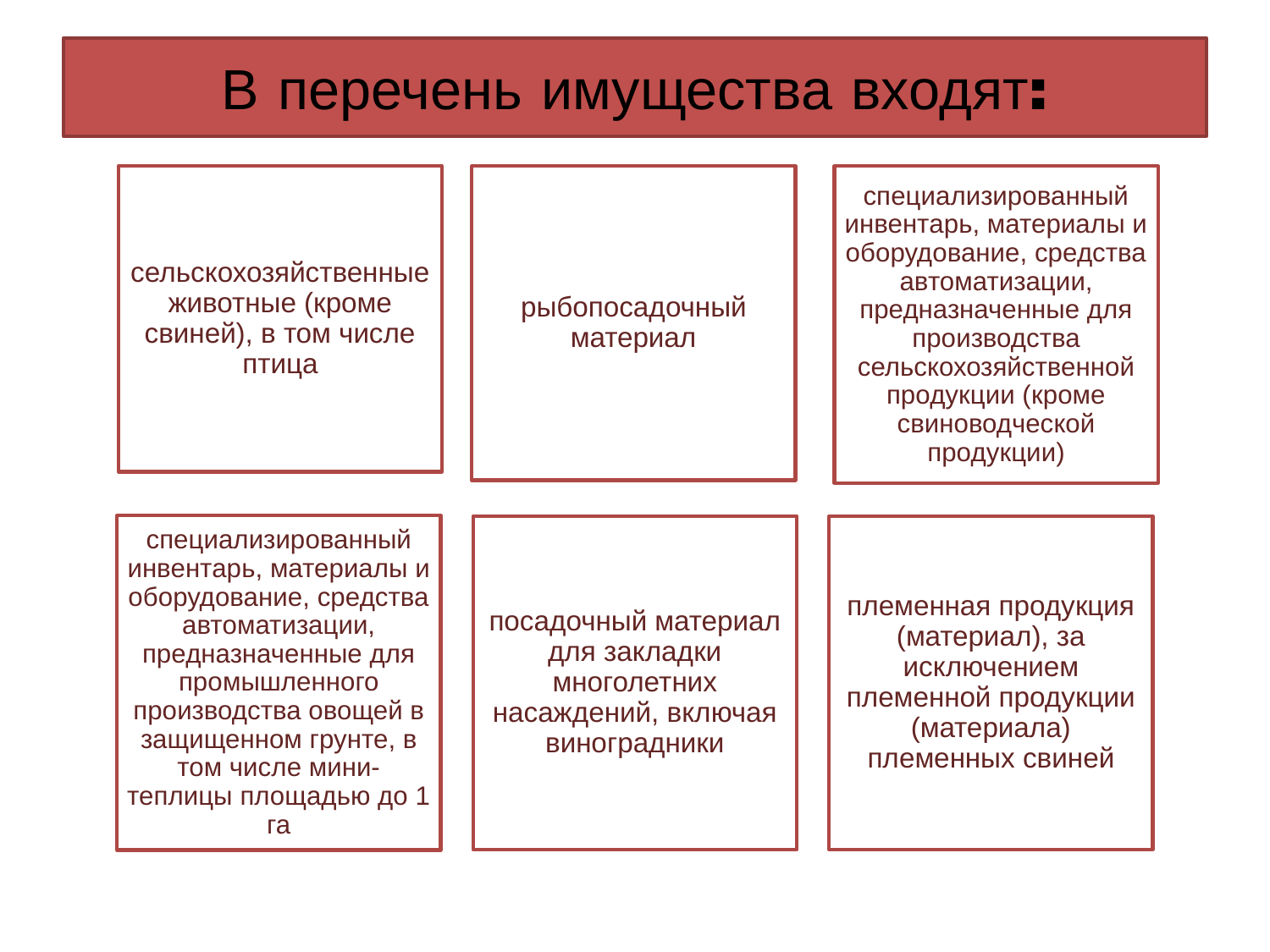

# В перечень имущества входят:
сельскохозяйственные животные (кроме свиней), в том числе птица
рыбопосадочный материал
специализированный инвентарь, материалы и оборудование, средства автоматизации, предназначенные для производства сельскохозяйственной продукции (кроме свиноводческой продукции)
специализированный инвентарь, материалы и оборудование, средства автоматизации, предназначенные для промышленного производства овощей в защищенном грунте, в том числе мини-теплицы площадью до 1 га
посадочный материал для закладки многолетних насаждений, включая виноградники
племенная продукция (материал), за исключением племенной продукции (материала) племенных свиней